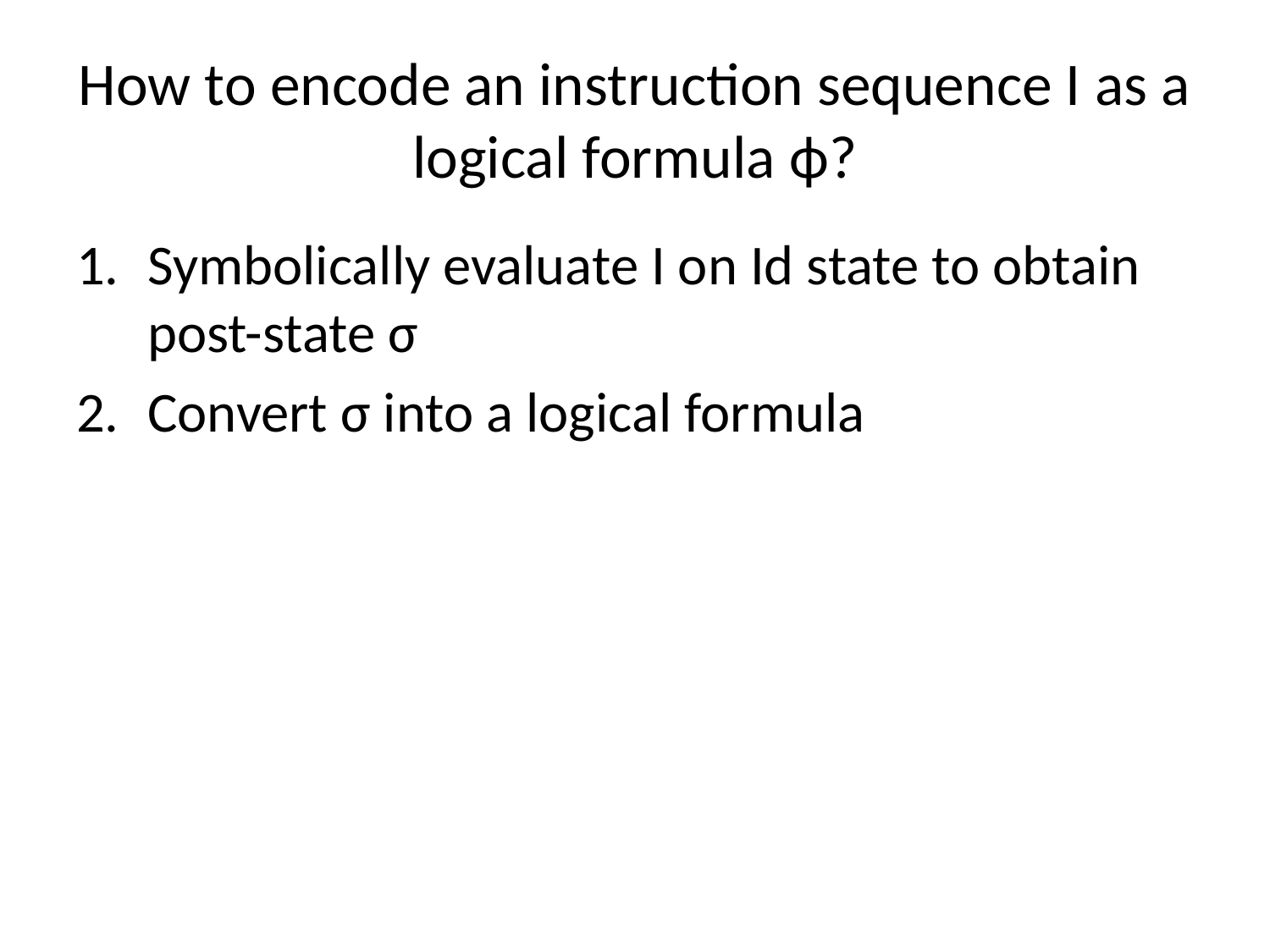

# How to encode an instruction sequence I as a logical formula ϕ?
Symbolically evaluate I on Id state to obtain post-state σ
Convert σ into a logical formula